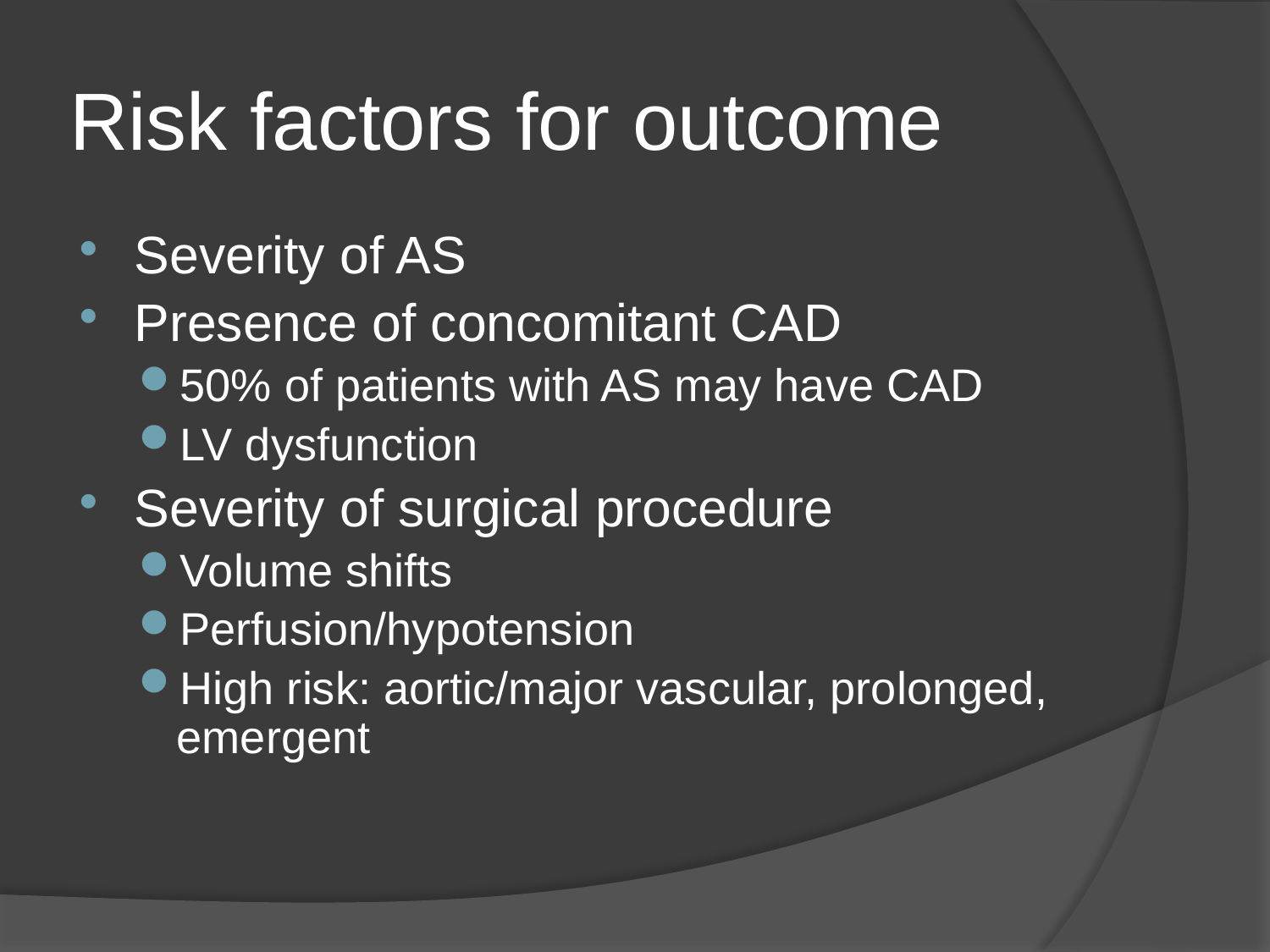

# Risk factors for outcome
Severity of AS
Presence of concomitant CAD
50% of patients with AS may have CAD
LV dysfunction
Severity of surgical procedure
Volume shifts
Perfusion/hypotension
High risk: aortic/major vascular, prolonged, emergent